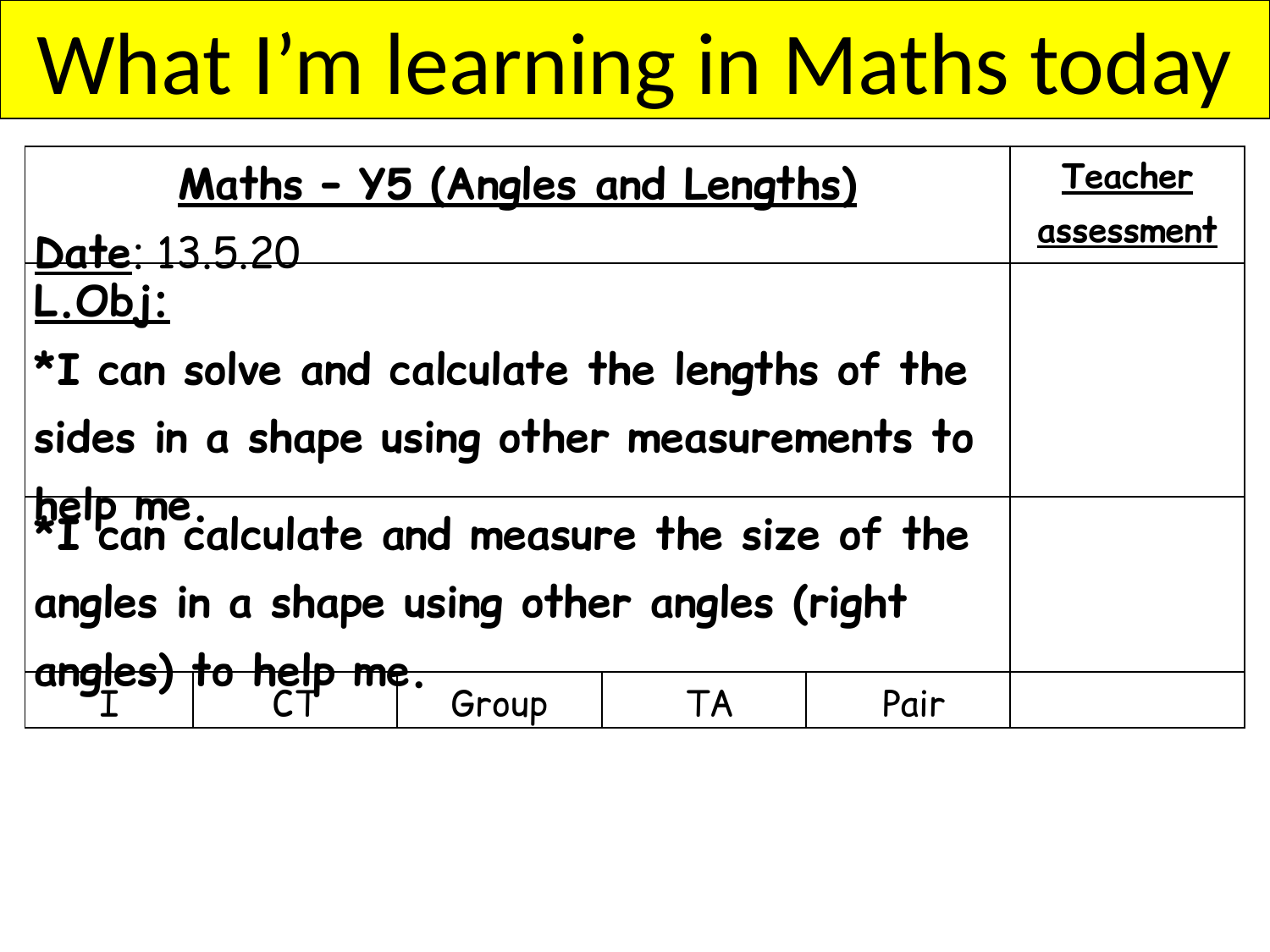

What I’m learning in Maths today

| Maths – Y5 (Angles and Lengths) Date: 13.5.20 |  |  |  |  | Teacher assessment |
| --- | --- | --- | --- | --- | --- |
| L.Obj: \*I can solve and calculate the lengths of the sides in a shape using other measurements to help me. |  |  |  |  |  |
| \*I can calculate and measure the size of the angles in a shape using other angles (right angles) to help me. |  |  |  |  |  |
| I | CT | Group | TA | Pair |  |